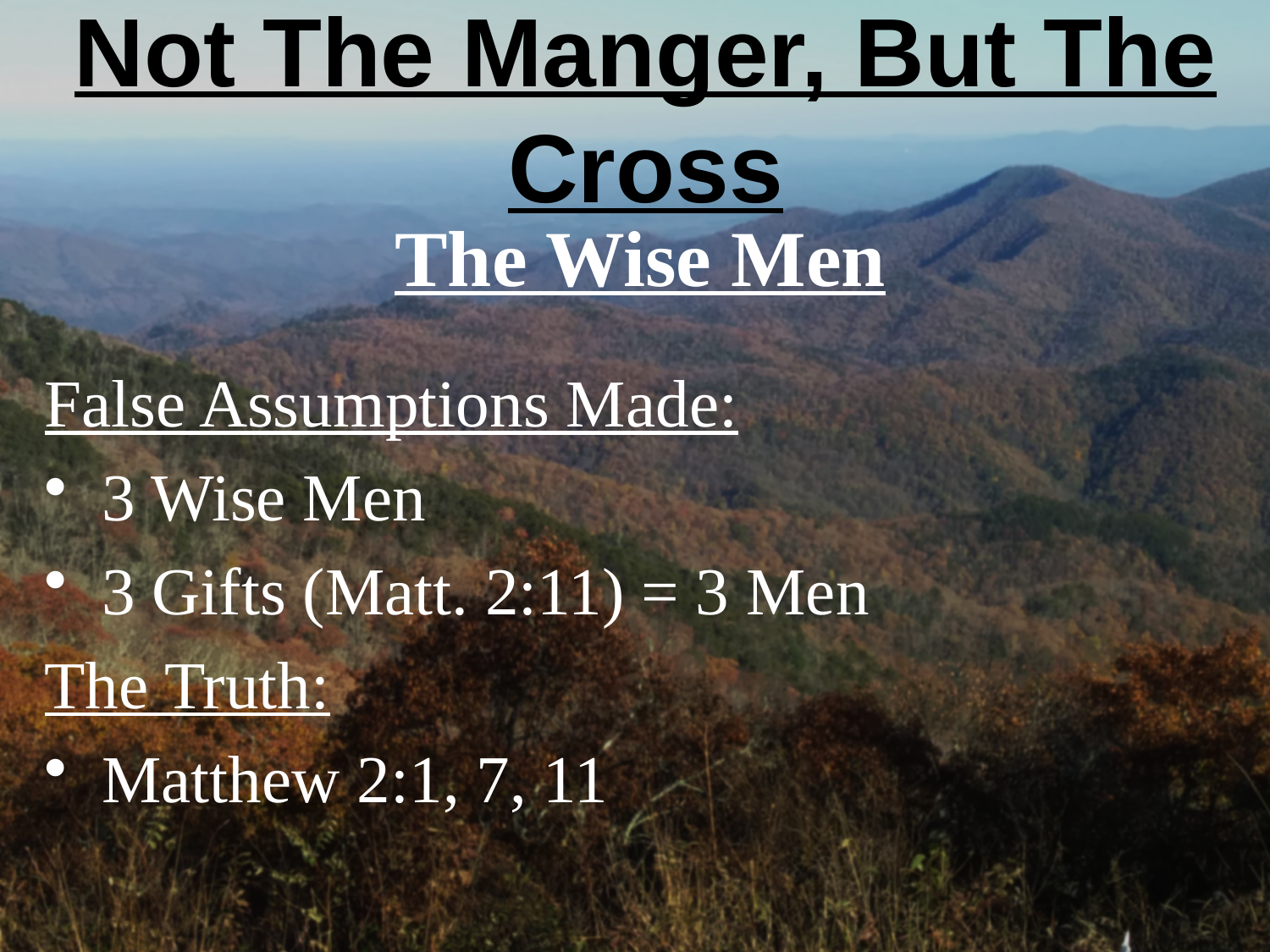

# Not The Manger, But The Cross
The Wise Men

False Assumptions Made:
  3 Wise Men
  3 Gifts (Matt. 2:11) = 3 Men
The Truth:
  Matthew 2:1, 7, 11